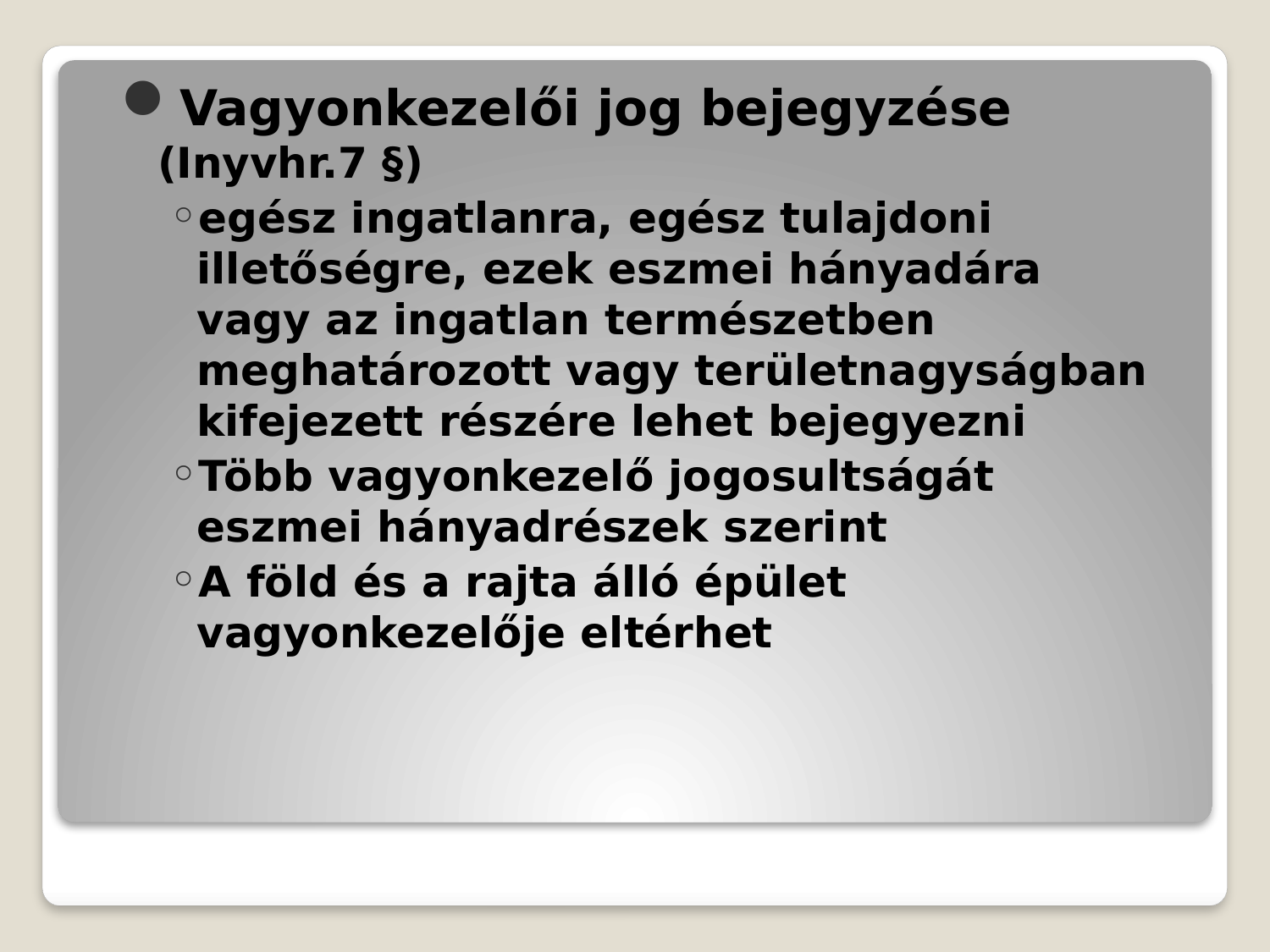

Vagyonkezelői jog bejegyzése (Inyvhr.7 §)
egész ingatlanra, egész tulajdoni illetőségre, ezek eszmei hányadára vagy az ingatlan természetben meghatározott vagy területnagyságban kifejezett részére lehet bejegyezni
Több vagyonkezelő jogosultságát eszmei hányadrészek szerint
A föld és a rajta álló épület vagyonkezelője eltérhet